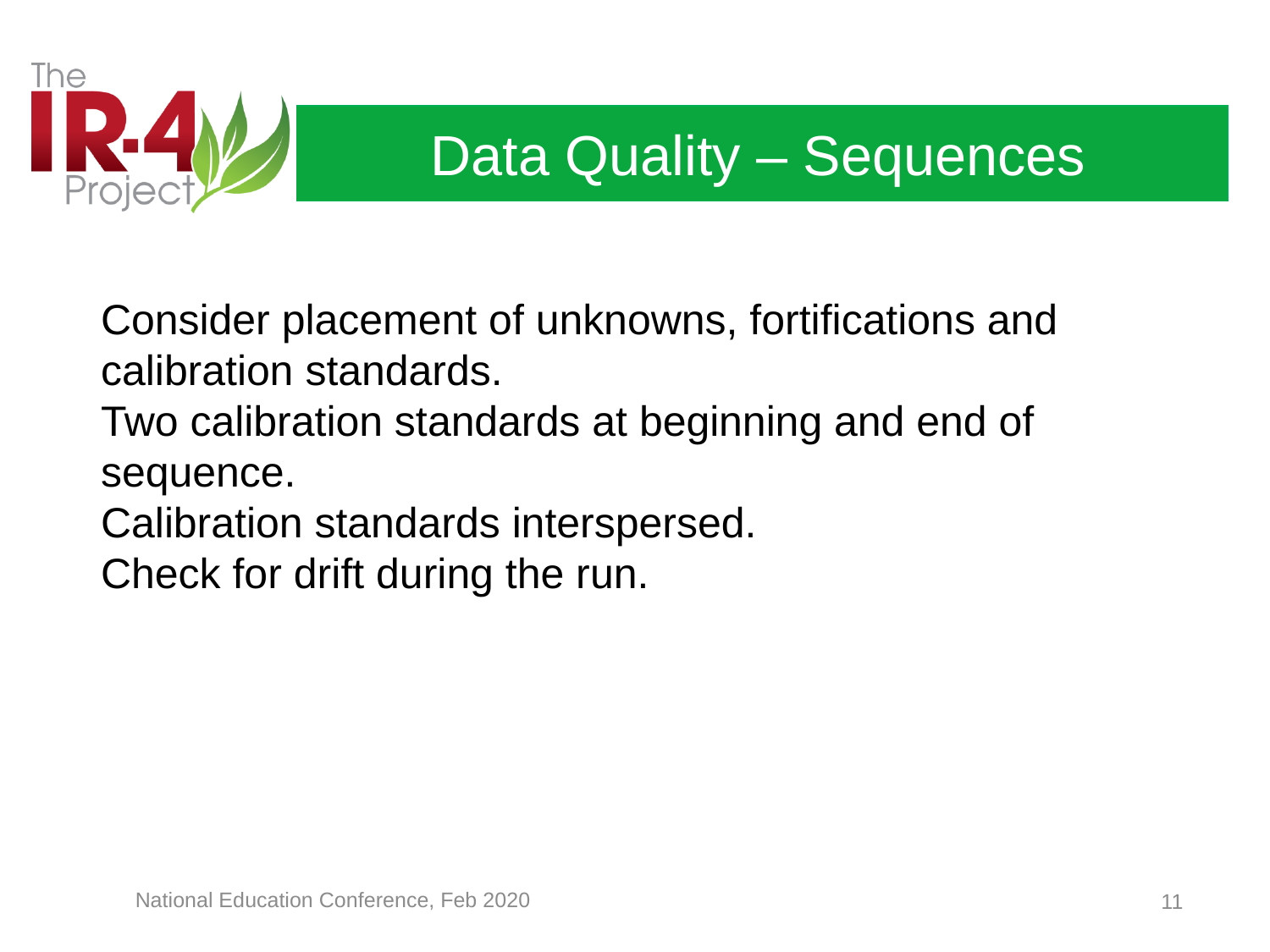

Data Quality – Sequences
Consider placement of unknowns, fortifications and calibration standards.
Two calibration standards at beginning and end of sequence.
Calibration standards interspersed.
Check for drift during the run.

National Education Conference, Feb 2020
11